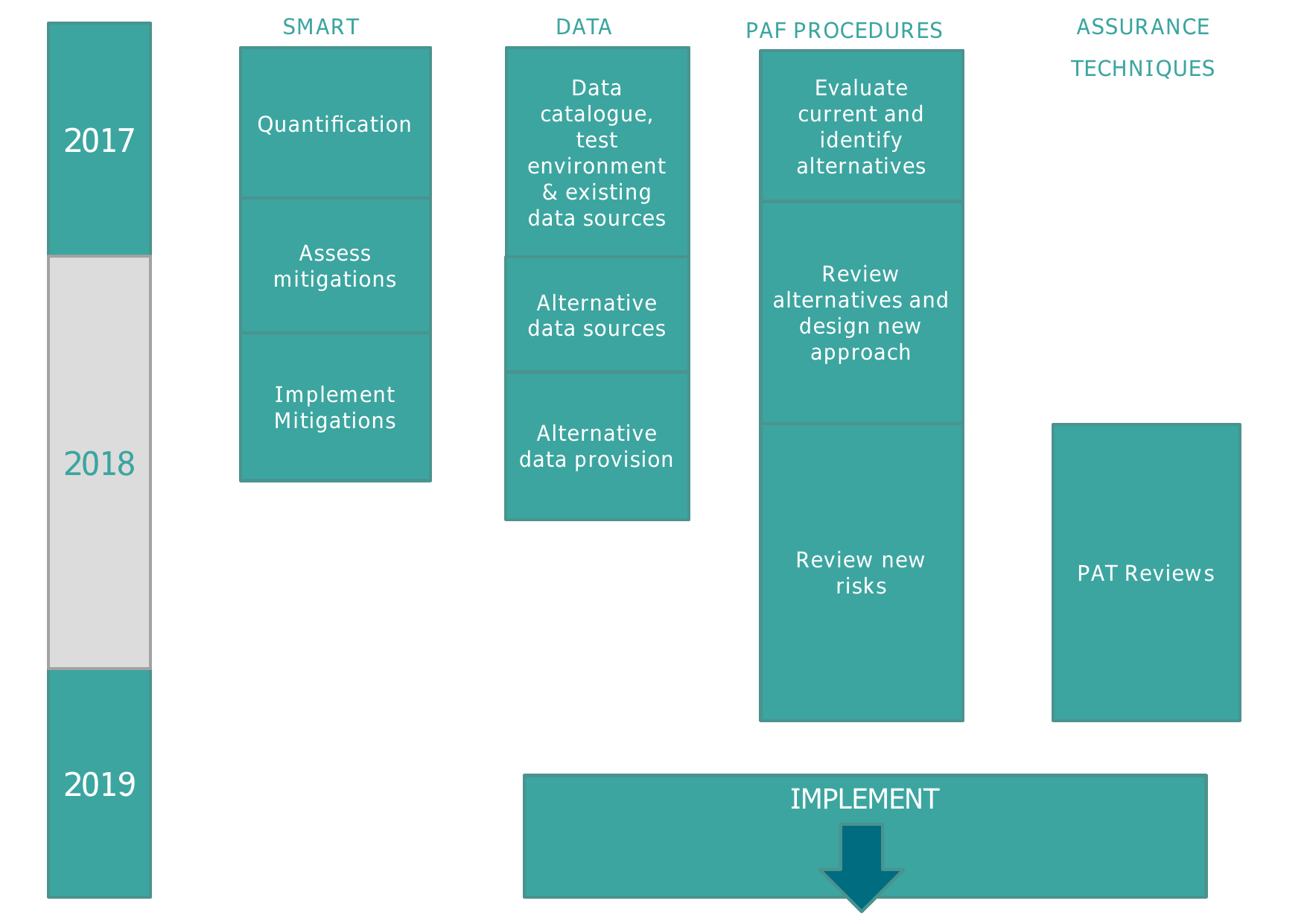

SMART
DATA
ASSURANCE
TECHNIQUES

PAF PROCEDURES
2017
Quantification
Data catalogue, test environment & existing data sources
Evaluate current and identify alternatives
Assess mitigations
Review alternatives and design new approach
2018
Alternative data sources
Implement Mitigations
Alternative data provision
Review new risks
PAT Reviews
2019
IMPLEMENT

4